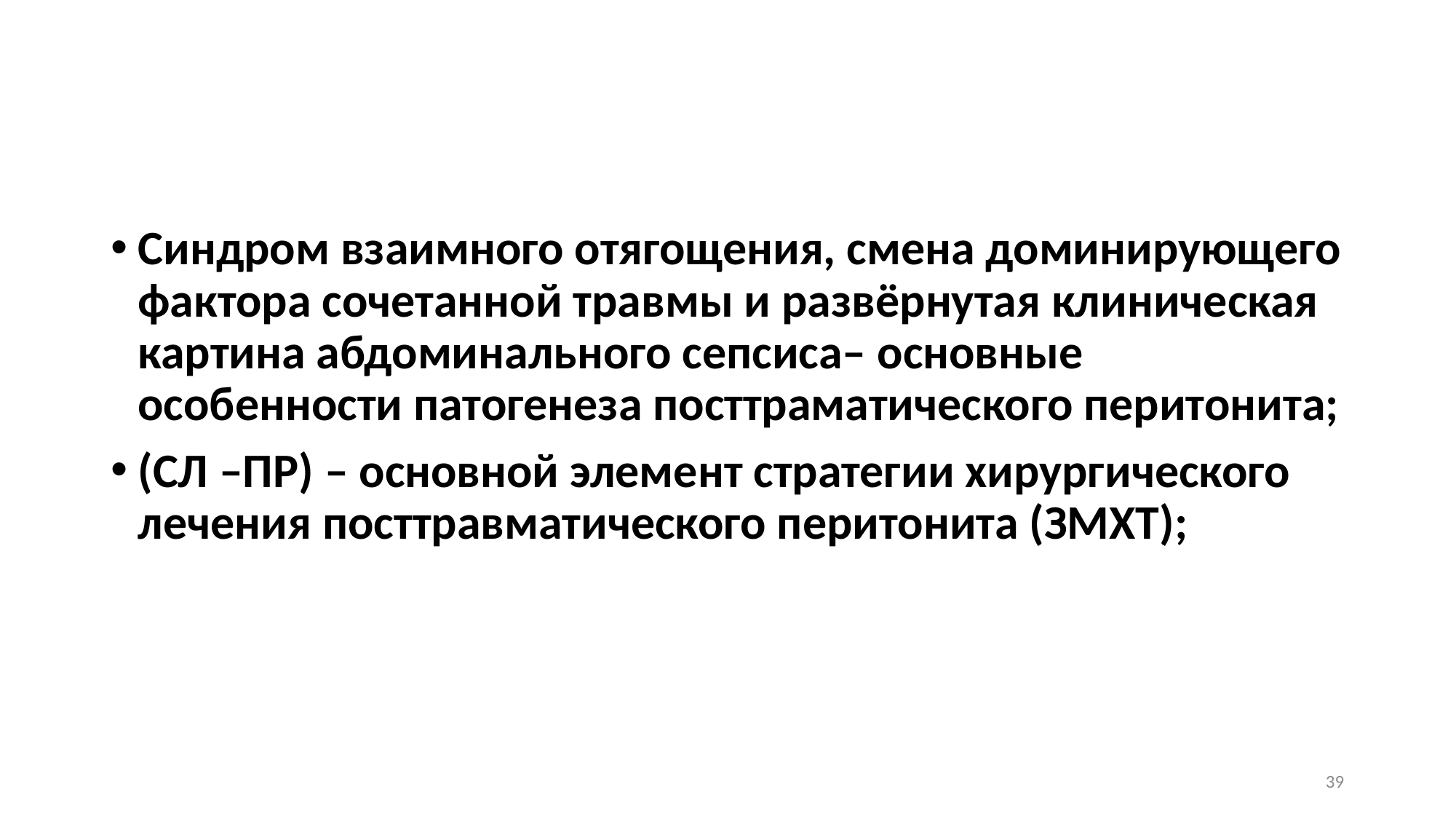

#
Синдром взаимного отягощения, смена доминирующего фактора сочетанной травмы и развёрнутая клиническая картина абдоминального сепсиса– основные особенности патогенеза посттраматического перитонита;
(СЛ –ПР) – основной элемент стратегии хирургического лечения посттравматического перитонита (ЗМХТ);

39